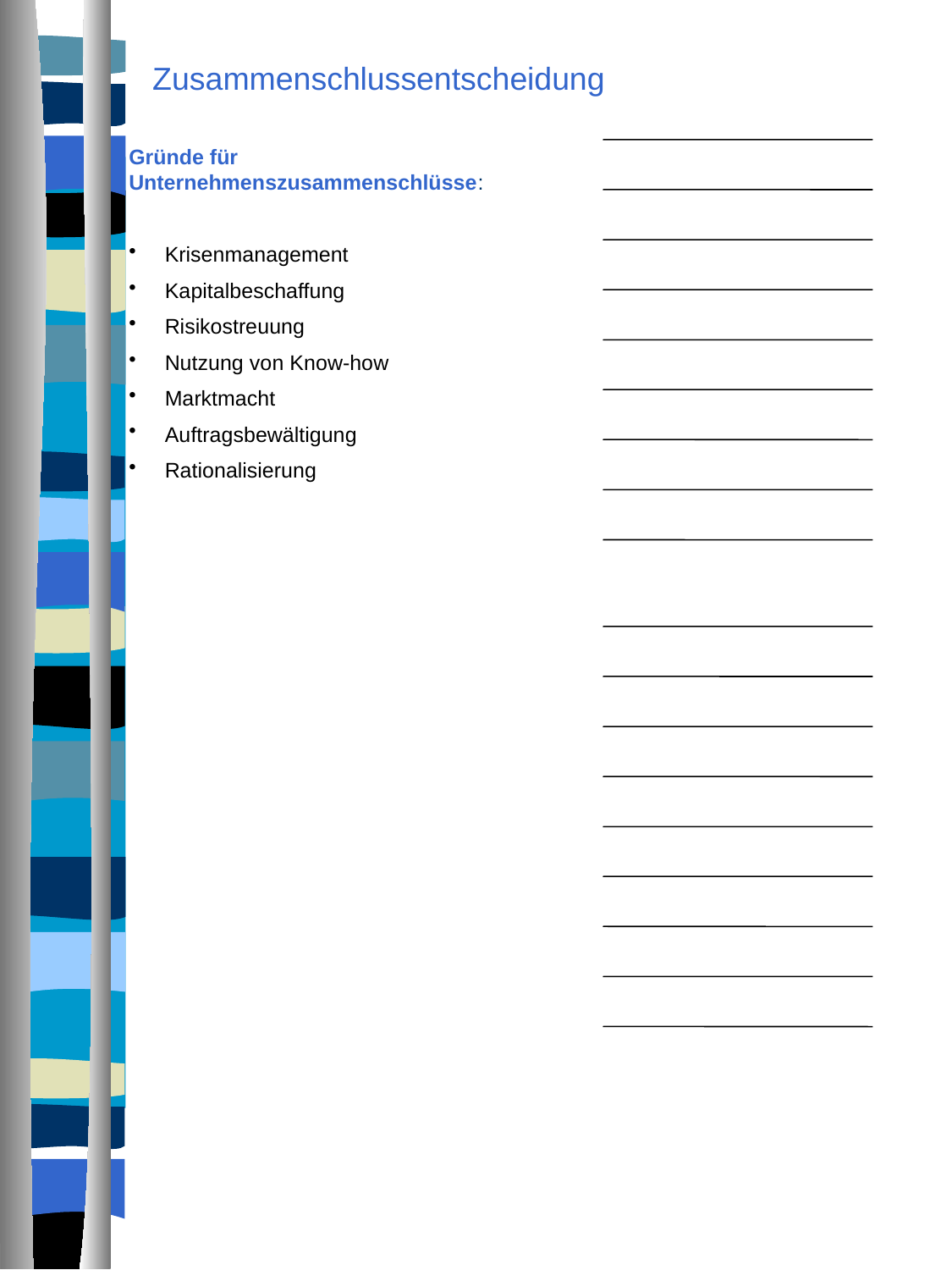

# Zusammenschlussentscheidung
Gründe für Unternehmenszusammenschlüsse:

 Krisenmanagement
 Kapitalbeschaffung
 Risikostreuung
 Nutzung von Know-how
 Marktmacht
 Auftragsbewältigung
 Rationalisierung